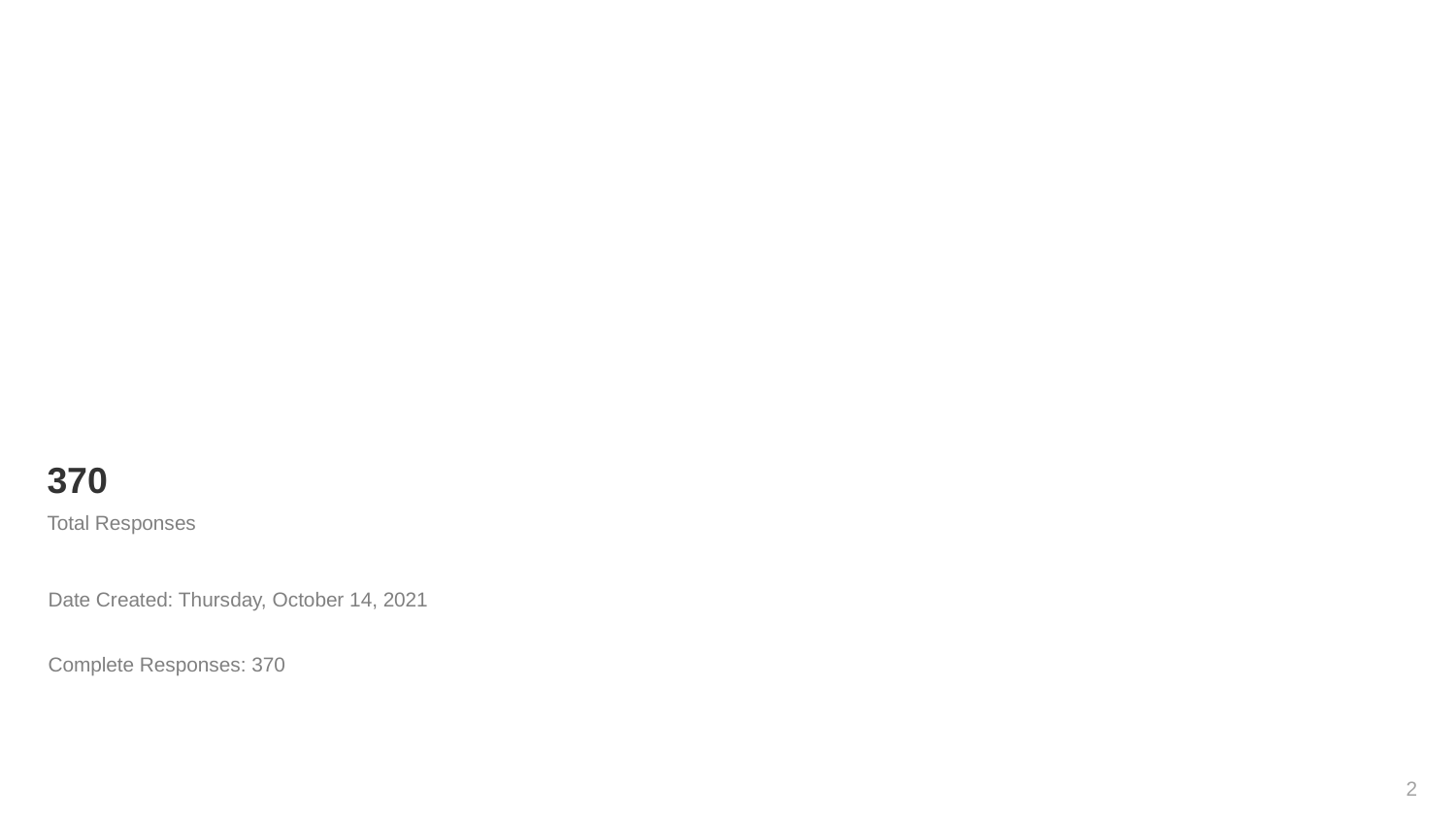

# 370
Total Responses
Date Created: Thursday, October 14, 2021
Complete Responses: 370

2